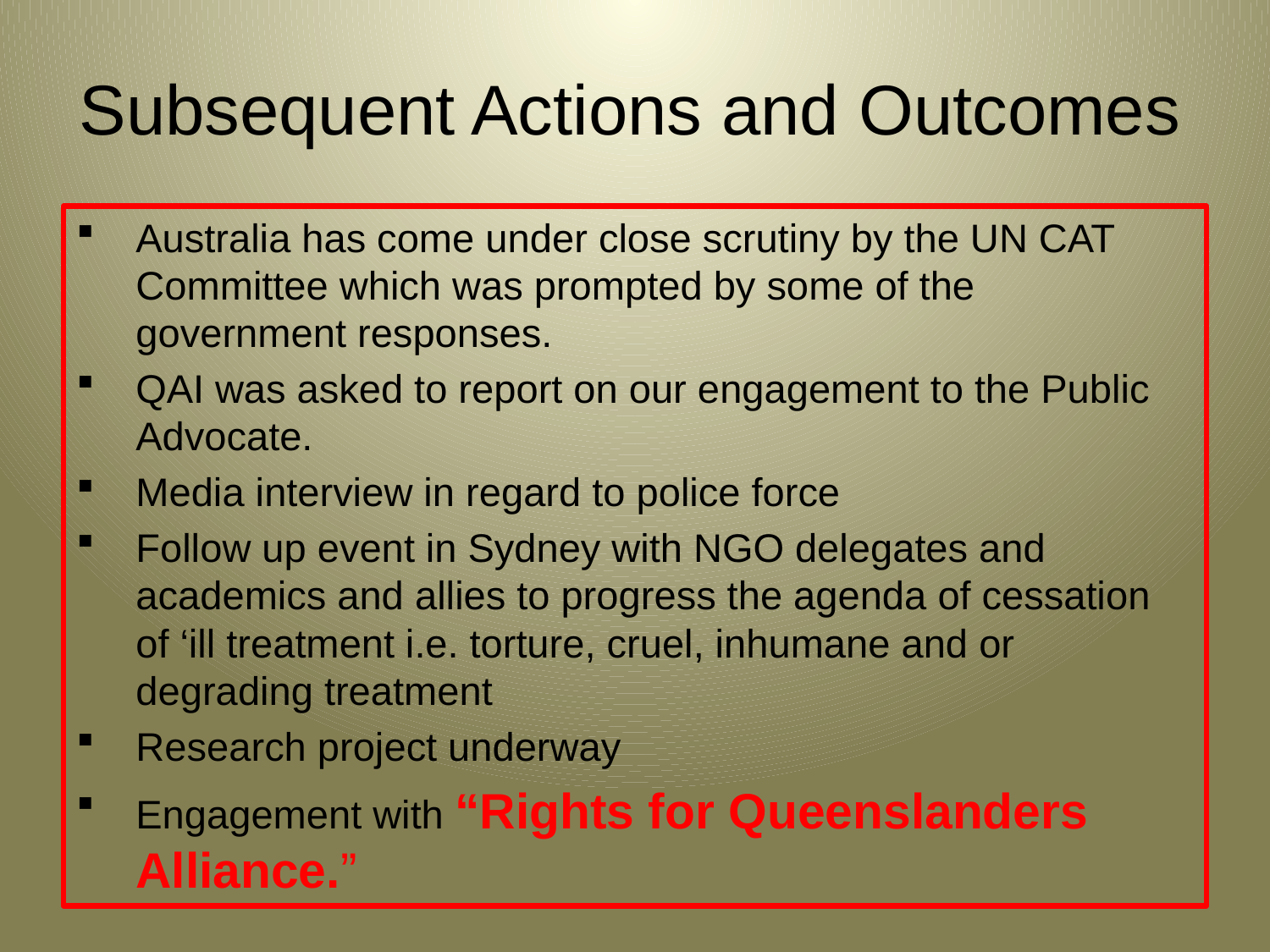

# Subsequent Actions and Outcomes
Australia has come under close scrutiny by the UN CAT Committee which was prompted by some of the government responses.
QAI was asked to report on our engagement to the Public Advocate.
Media interview in regard to police force
Follow up event in Sydney with NGO delegates and academics and allies to progress the agenda of cessation of ‘ill treatment i.e. torture, cruel, inhumane and or degrading treatment
Research project underway
Engagement with “Rights for Queenslanders Alliance.”